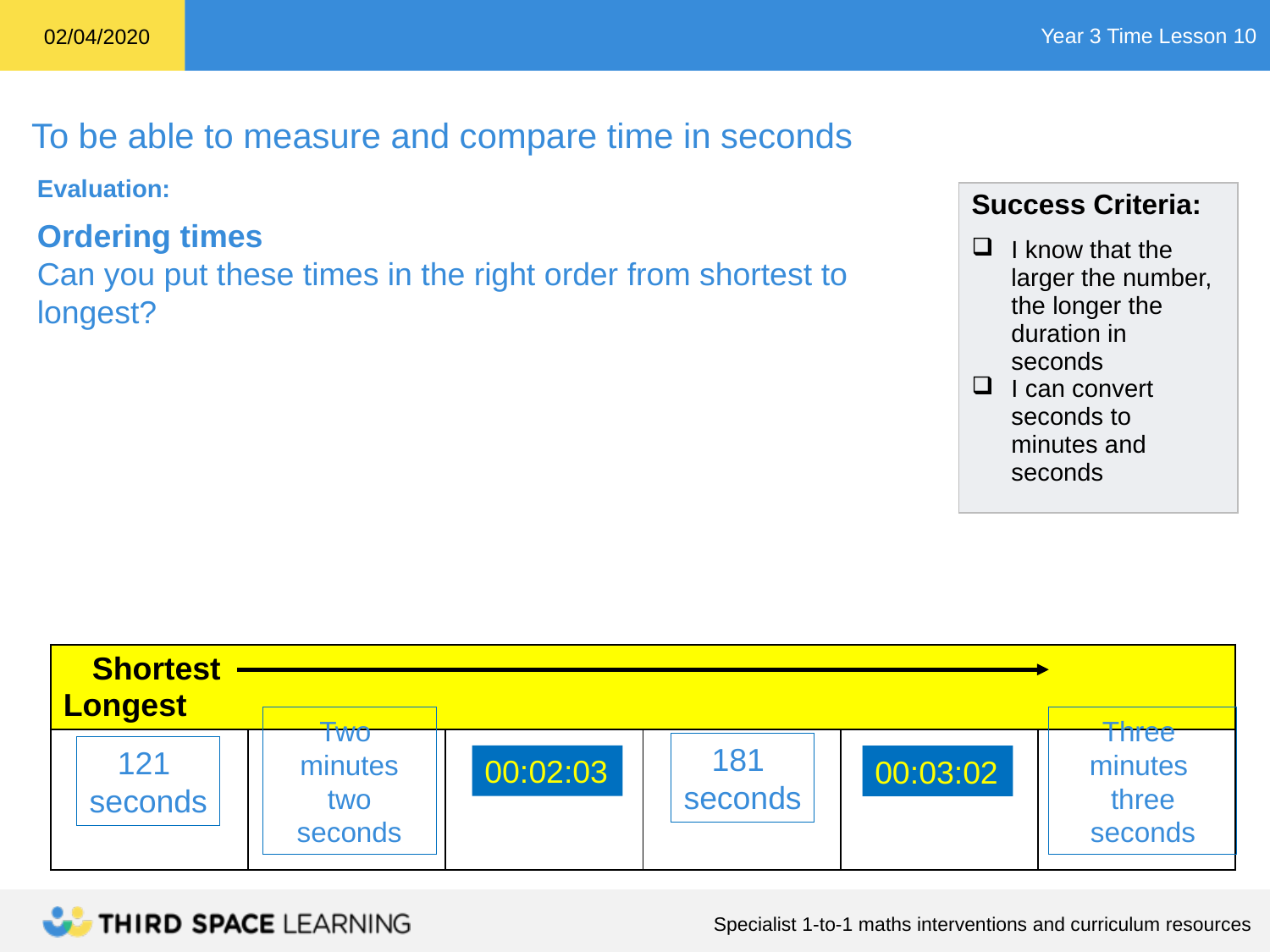

Evaluation:
| Success Criteria: I know that the larger the number, the longer the duration in seconds I can convert seconds to minutes and seconds |
| --- |
Ordering times
Can you put these times in the right order from shortest to longest?
| Shortest Longest |  |  |  |  |  |
| --- | --- | --- | --- | --- | --- |
|  |  |  |  |  |  |
Two
minutes
 two
seconds
Three
minutes
three seconds
181
seconds
121
seconds
00:02:03
00:03:02